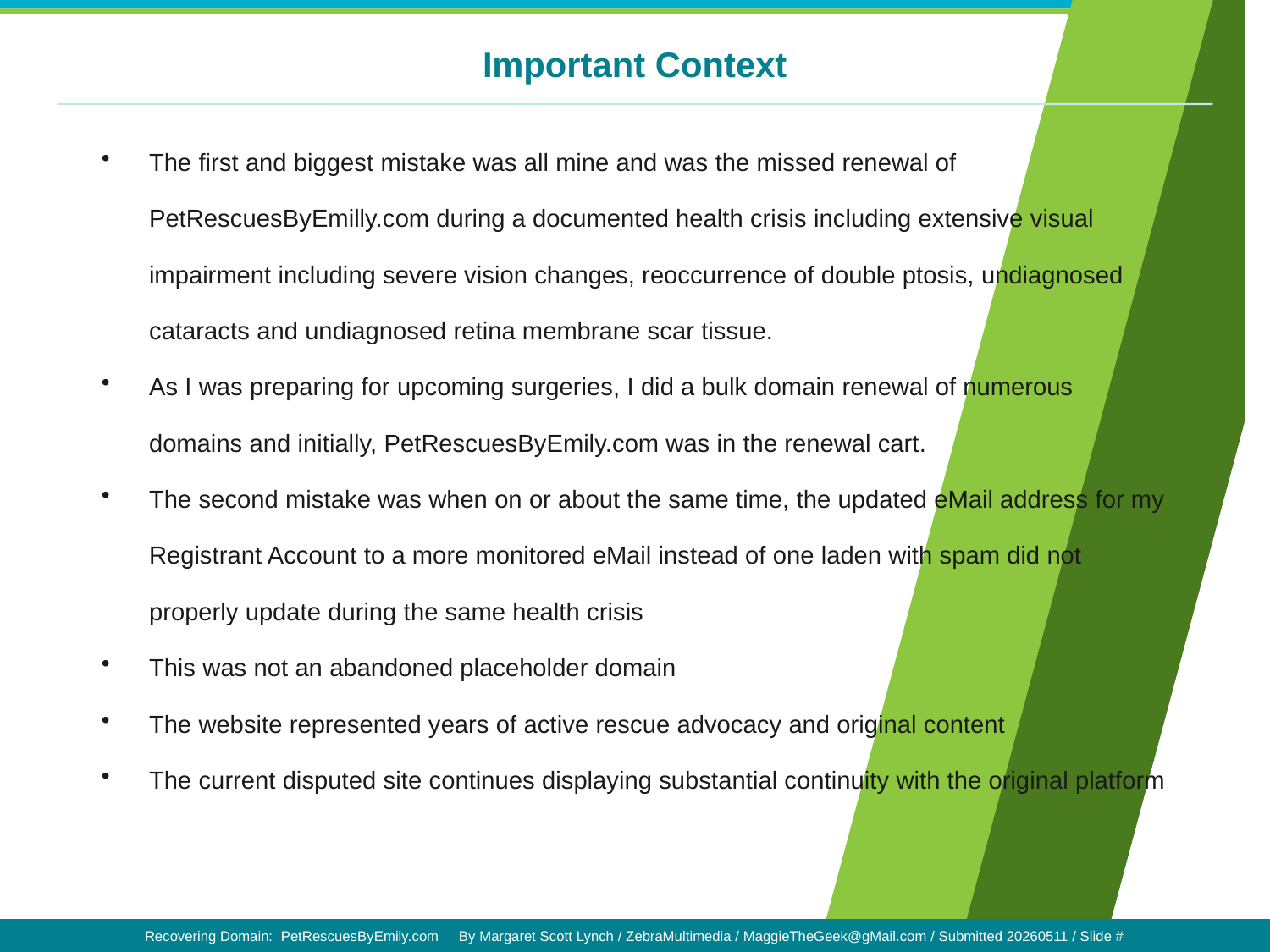

Important Context

The first and biggest mistake was all mine and was the missed renewal of PetRescuesByEmilly.com during a documented health crisis including extensive visual impairment including severe vision changes, reoccurrence of double ptosis, undiagnosed cataracts and undiagnosed retina membrane scar tissue.
As I was preparing for upcoming surgeries, I did a bulk domain renewal of numerous domains and initially, PetRescuesByEmily.com was in the renewal cart.
The second mistake was when on or about the same time, the updated eMail address for my Registrant Account to a more monitored eMail instead of one laden with spam did not  properly update during the same health crisis
This was not an abandoned placeholder domain
The website represented years of active rescue advocacy and original content
The current disputed site continues displaying substantial continuity with the original platform

Recovering Domain:  PetRescuesByEmily.com     By Margaret Scott Lynch / ZebraMultimedia / MaggieTheGeek@gMail.com / Submitted 20260511 / Slide #